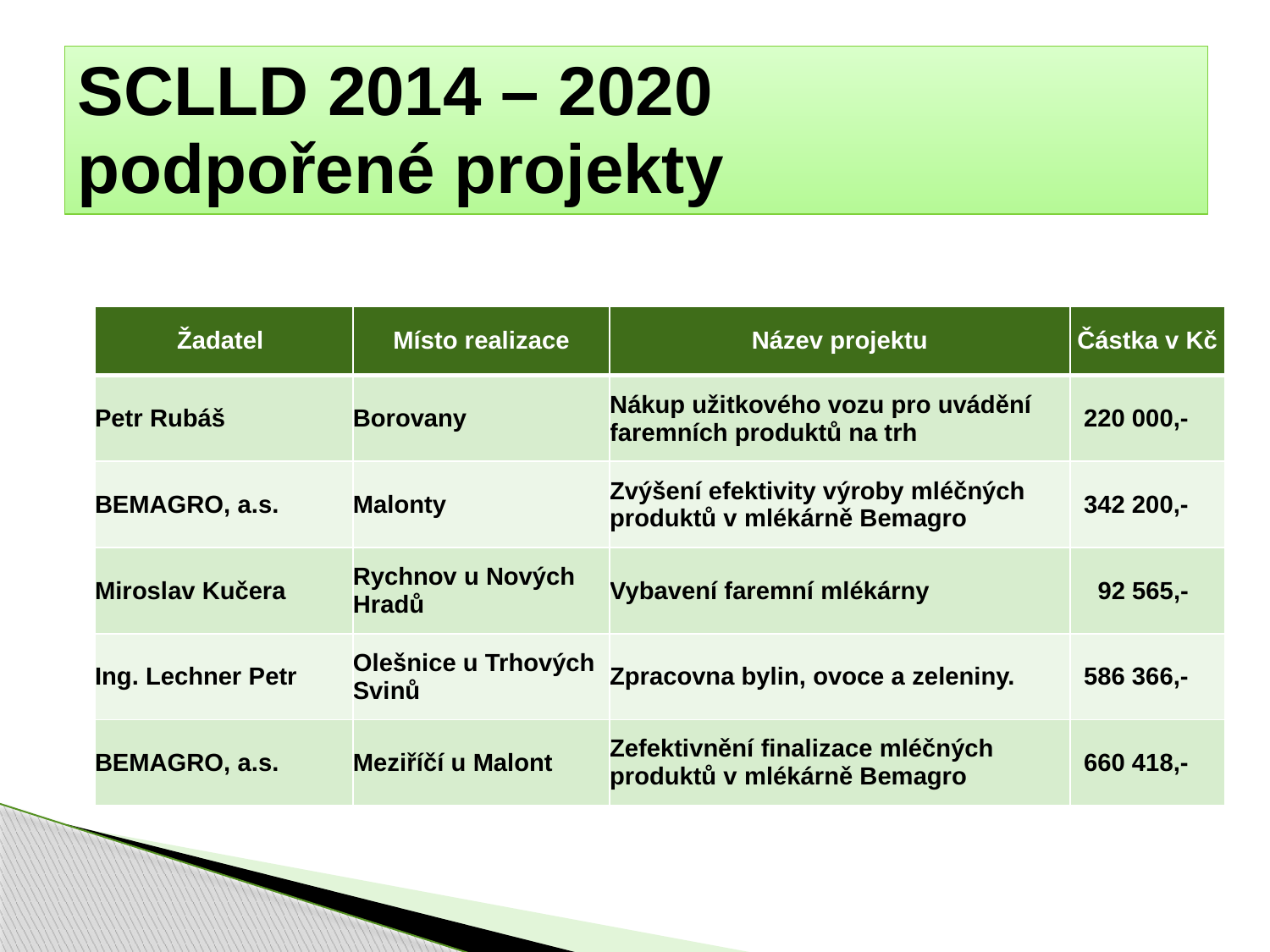

# SCLLD 2014 – 2020 podpořené projekty
| Žadatel | Místo realizace | Název projektu | Částka v Kč |
| --- | --- | --- | --- |
| Petr Rubáš | Borovany | Nákup užitkového vozu pro uvádění faremních produktů na trh | 220 000,- |
| BEMAGRO, a.s. | Malonty | Zvýšení efektivity výroby mléčných produktů v mlékárně Bemagro | 342 200,- |
| Miroslav Kučera | Rychnov u Nových Hradů | Vybavení faremní mlékárny | 92 565,- |
| Ing. Lechner Petr | Olešnice u Trhových Svinů | Zpracovna bylin, ovoce a zeleniny. | 586 366,- |
| BEMAGRO, a.s. | Meziříčí u Malont | Zefektivnění finalizace mléčných produktů v mlékárně Bemagro | 660 418,- |